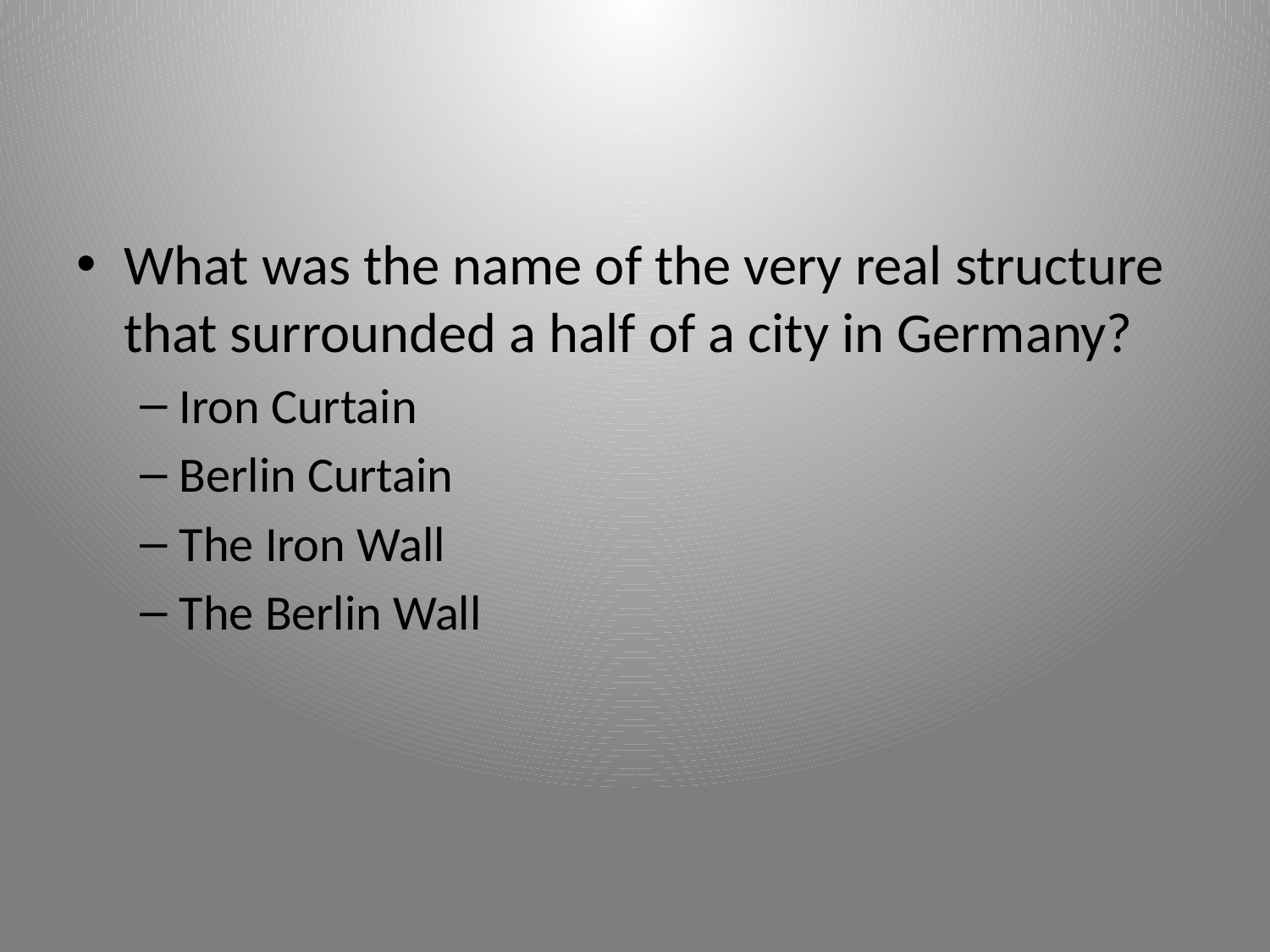

What was the name of the very real structure that surrounded a half of a city in Germany?
Iron Curtain
Berlin Curtain
The Iron Wall
The Berlin Wall